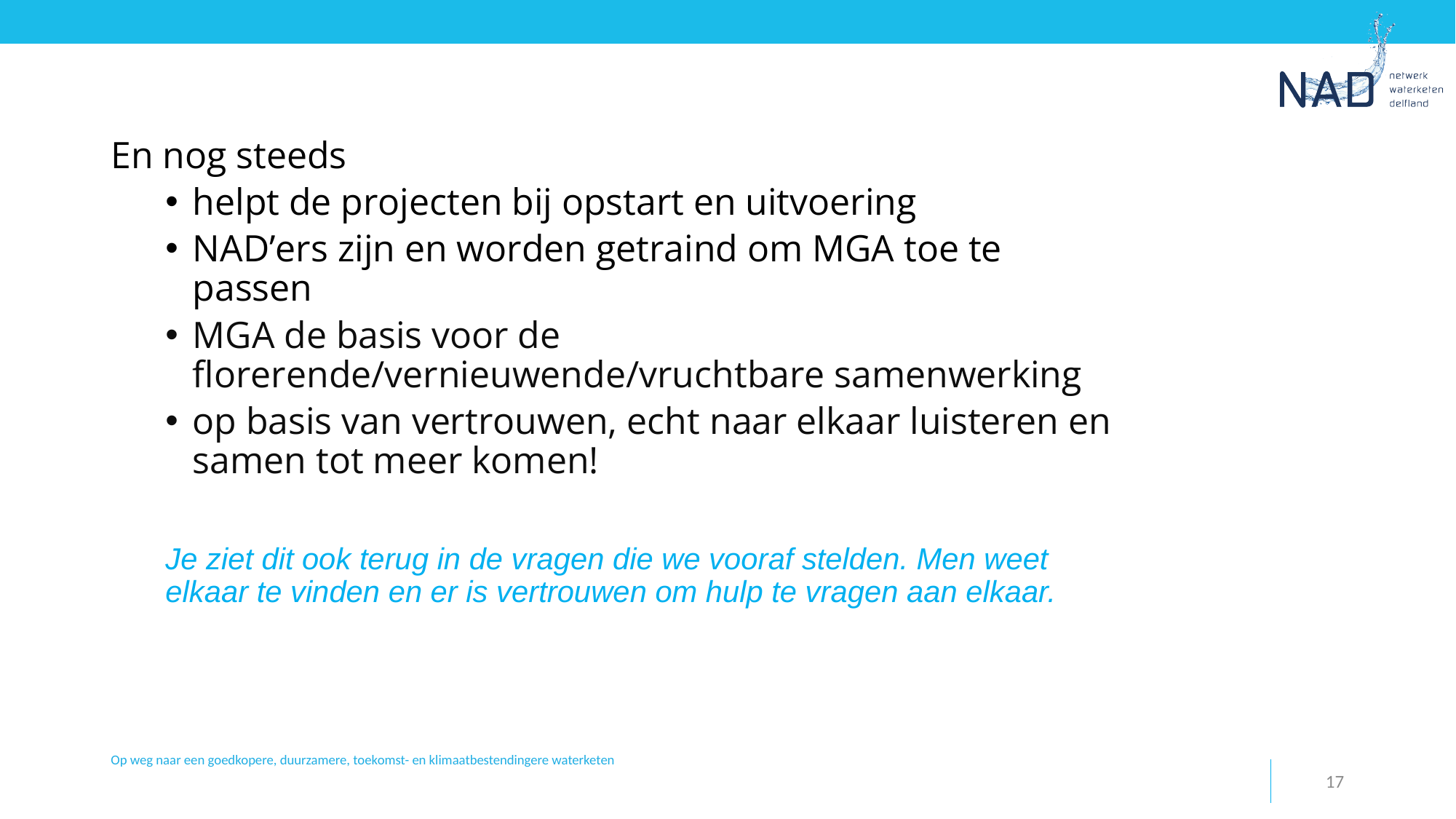

En nog steeds
helpt de projecten bij opstart en uitvoering
NAD’ers zijn en worden getraind om MGA toe te passen
MGA de basis voor de florerende/vernieuwende/vruchtbare samenwerking
op basis van vertrouwen, echt naar elkaar luisteren en samen tot meer komen!

Je ziet dit ook terug in de vragen die we vooraf stelden. Men weet elkaar te vinden en er is vertrouwen om hulp te vragen aan elkaar.
Op weg naar een goedkopere, duurzamere, toekomst- en klimaatbestendingere waterketen

17